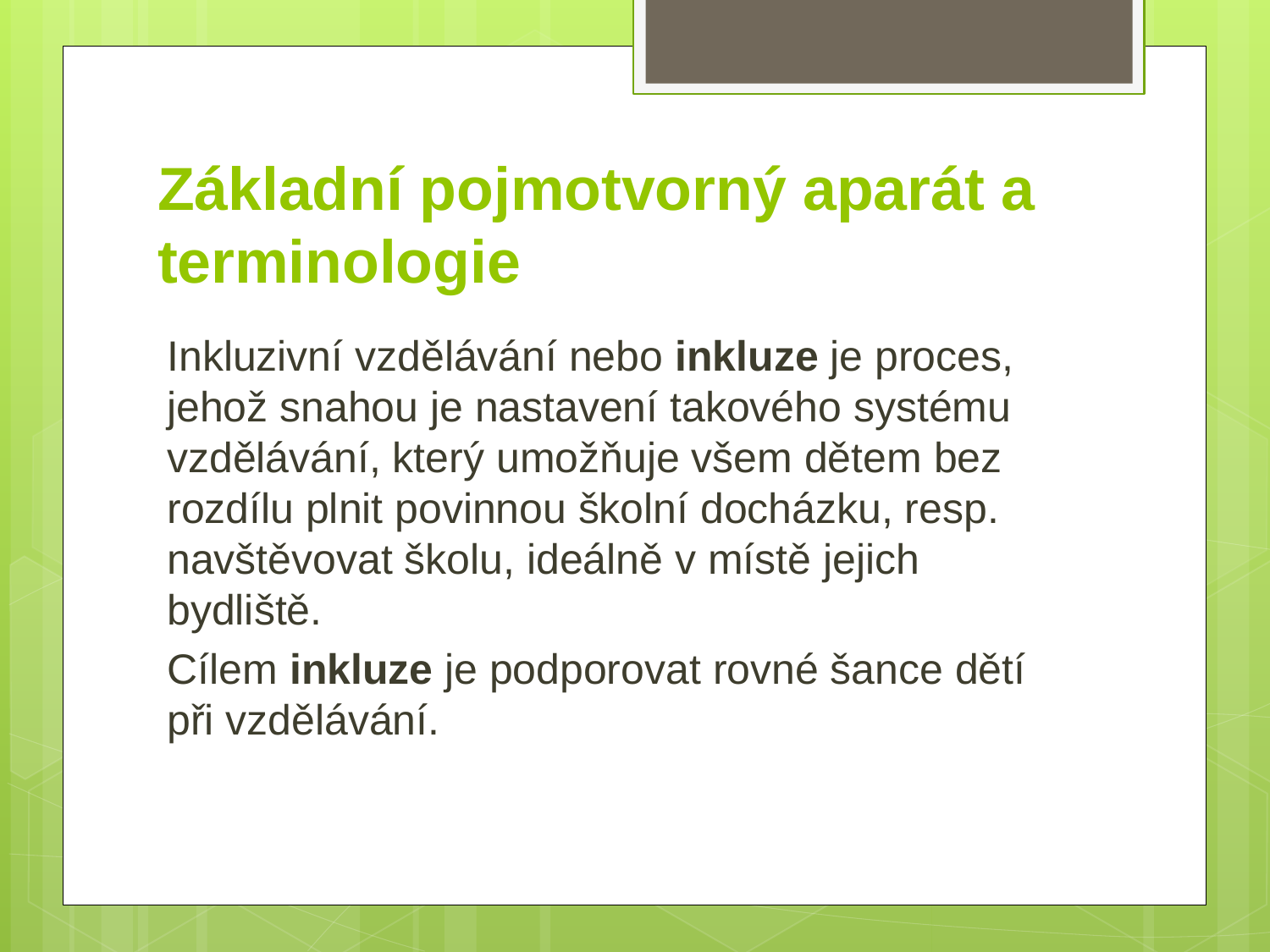

# Základní pojmotvorný aparát a terminologie
Inkluzivní vzdělávání nebo inkluze je proces, jehož snahou je nastavení takového systému vzdělávání, který umožňuje všem dětem bez rozdílu plnit povinnou školní docházku, resp. navštěvovat školu, ideálně v místě jejich bydliště.
Cílem inkluze je podporovat rovné šance dětí při vzdělávání.